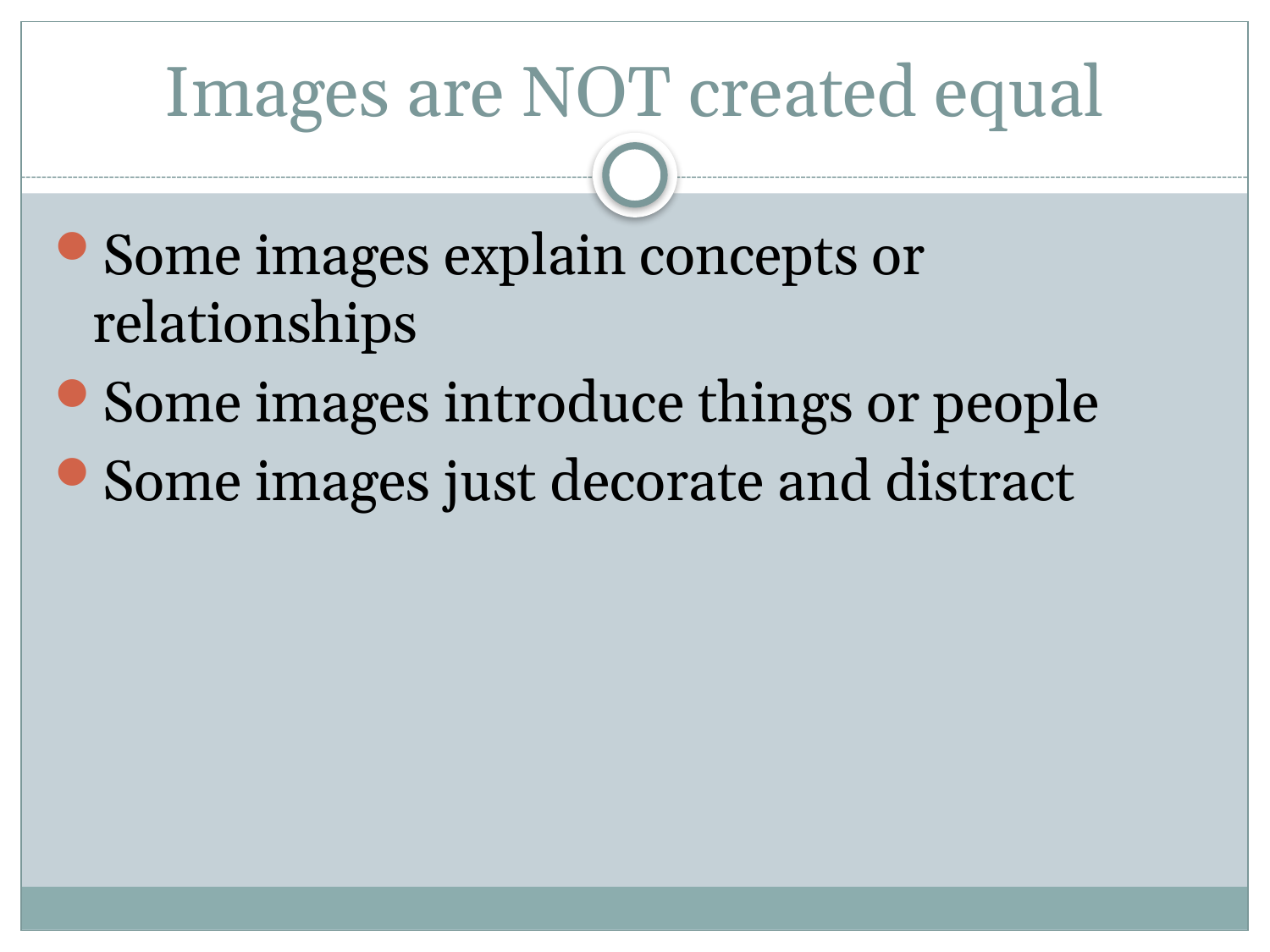

# Images are NOT created equal
Some images explain concepts or relationships
Some images introduce things or people
Some images just decorate and distract